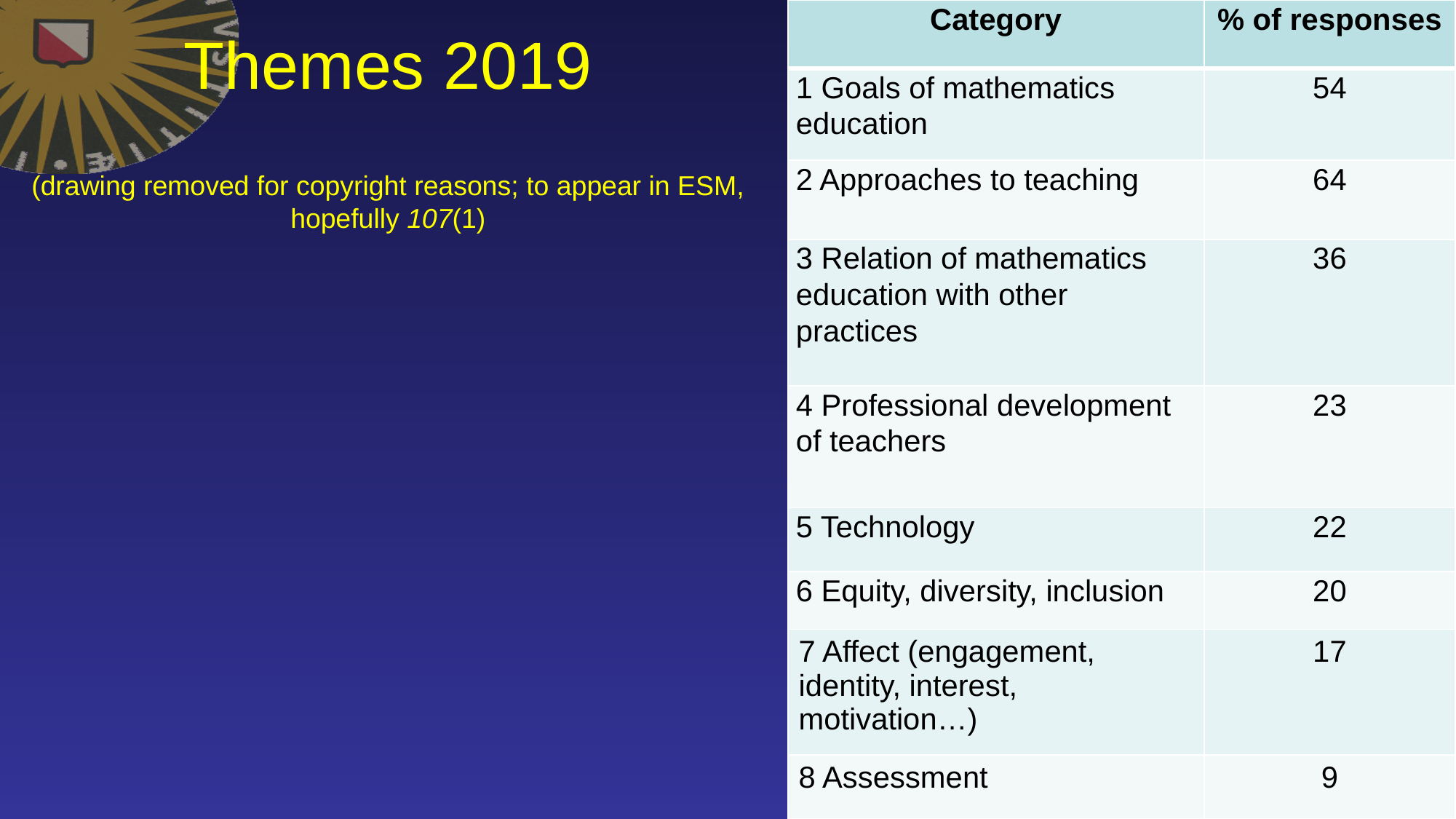

| Category | % of responses |
| --- | --- |
| 1 Goals of mathematics education | 54 |
| 2 Approaches to teaching | 64 |
| 3 Relation of mathematics education with other practices | 36 |
| 4 Professional development of teachers | 23 |
| 5 Technology | 22 |
| 6 Equity, diversity, inclusion | 20 |
| 7 Affect (engagement, identity, interest, motivation…) | 17 |
| 8 Assessment | 9 |
# Themes 2019 (drawing removed for copyright reasons; to appear in ESM, hopefully 107(1)